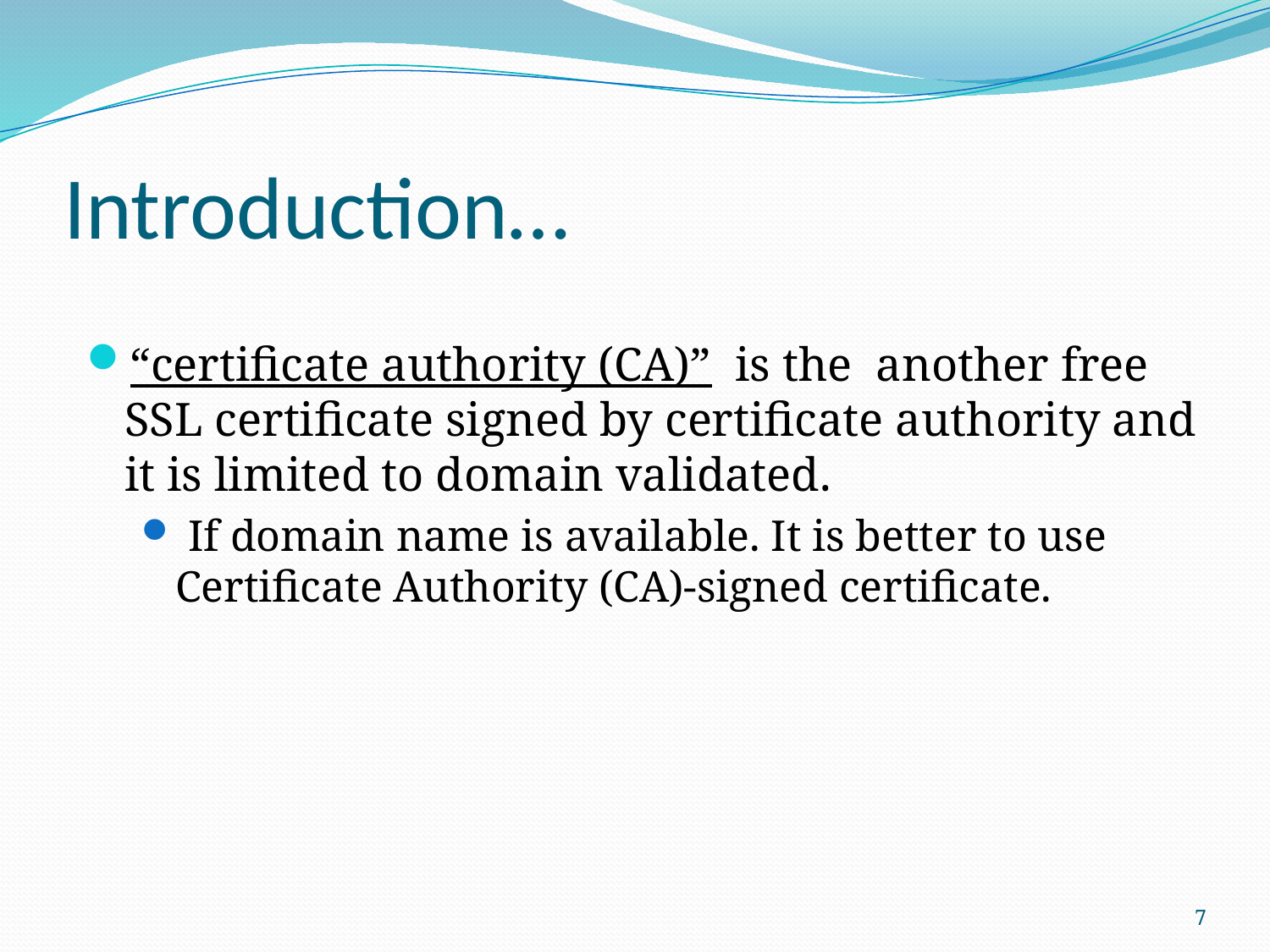

# Introduction…

“certificate authority (CA)”  is the  another free SSL certificate signed by certificate authority and it is limited to domain validated.
 If domain name is available. It is better to use Certificate Authority (CA)-signed certificate.

7